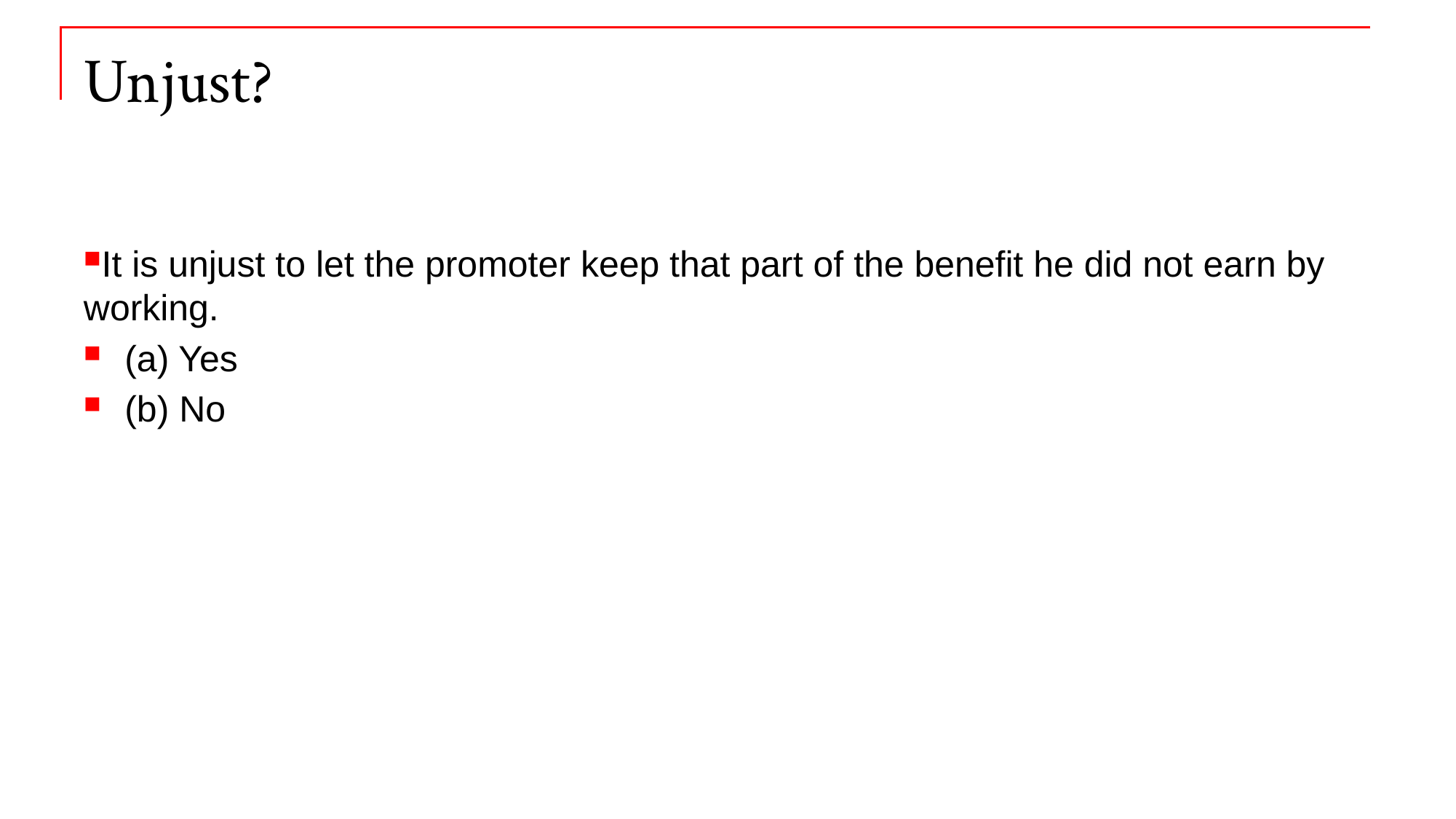

# Unjust?

It is unjust to let the promoter keep that part of the benefit he did not earn by working.
(a) Yes
(b) No